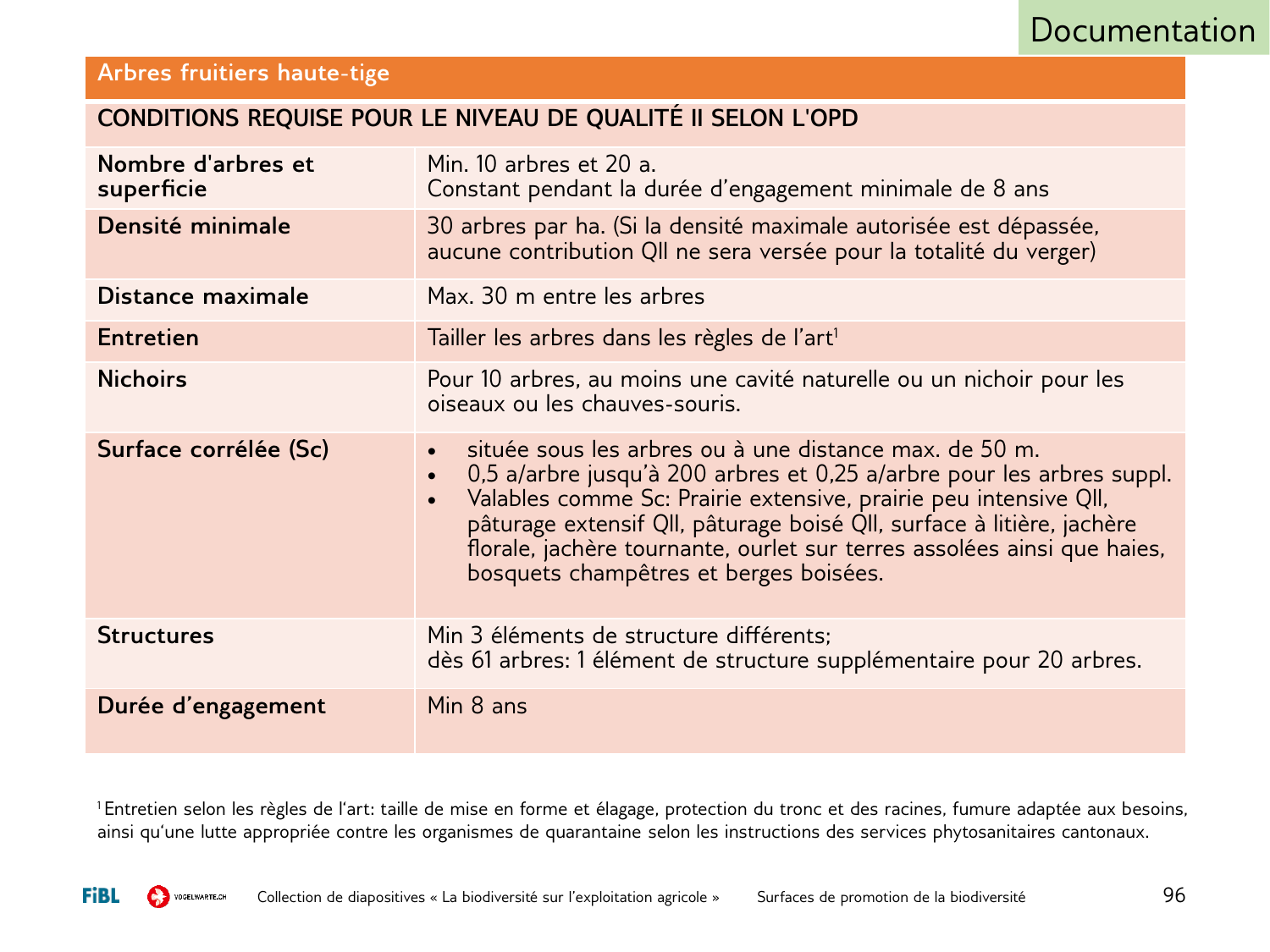

Documentation
| Arbres fruitiers haute-tige |  |
| --- | --- |
| CONDITIONS REQUISE POUR LE NIVEAU DE QUALITÉ II SELON L'OPD |  |
| Nombre d'arbres et superficie | Min. 10 arbres et 20 a. Constant pendant la durée d’engagement minimale de 8 ans |
| Densité minimale | 30 arbres par ha. (Si la densité maximale autorisée est dépassée, aucune contribution QII ne sera versée pour la totalité du verger) |
| Distance maximale | Max. 30 m entre les arbres |
| Entretien | Tailler les arbres dans les règles de l’art1 |
| Nichoirs | Pour 10 arbres, au moins une cavité naturelle ou un nichoir pour les oiseaux ou les chauves-souris. |
| Surface corrélée (Sc) | située sous les arbres ou à une distance max. de 50 m. 0,5 a/arbre jusqu’à 200 arbres et 0,25 a/arbre pour les arbres suppl. Valables comme Sc: Prairie extensive, prairie peu intensive QII, pâturage extensif QII, pâturage boisé QII, surface à litière, jachère florale, jachère tournante, ourlet sur terres assolées ainsi que haies, bosquets champêtres et berges boisées. |
| Structures | Min 3 éléments de structure différents; dès 61 arbres: 1 élément de structure supplémentaire pour 20 arbres. |
| Durée d’engagement | Min 8 ans |
1 Entretien selon les règles de l‘art: taille de mise en forme et élagage, protection du tronc et des racines, fumure adaptée aux besoins, ainsi qu‘une lutte appropriée contre les organismes de quarantaine selon les instructions des services phytosanitaires cantonaux.
96